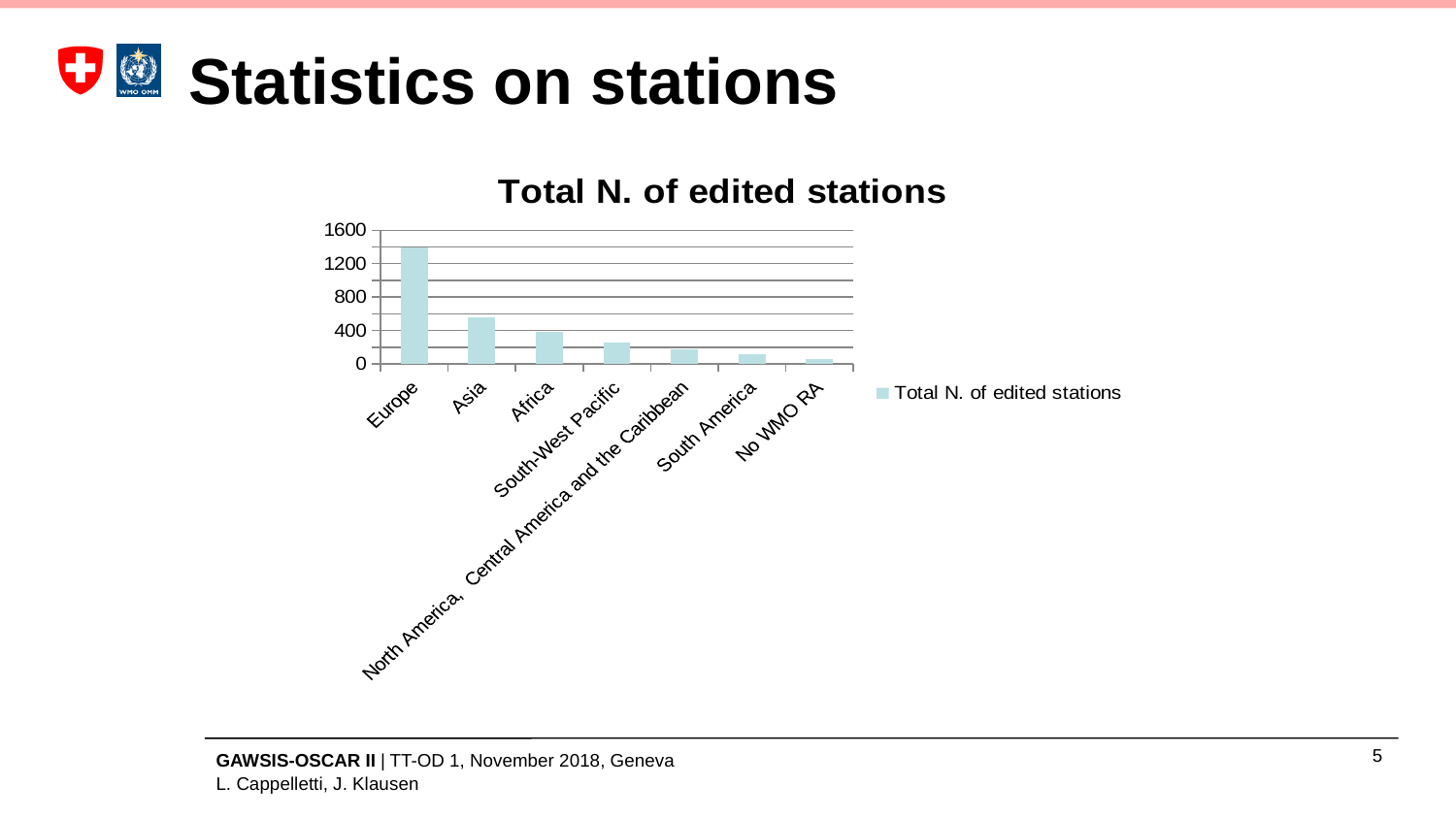

# Statistics on stations

### Chart:

| Category | Total N. of edited stations |
|---|---|
| Europe | 1395.0 |
| Asia | 558.0 |
| Africa | 378.0 |
| South-West Pacific | 254.0 |
| North America,  Central America and the Caribbean | 175.0 |
| South America | 118.0 |
| No WMO RA | 55.0 |